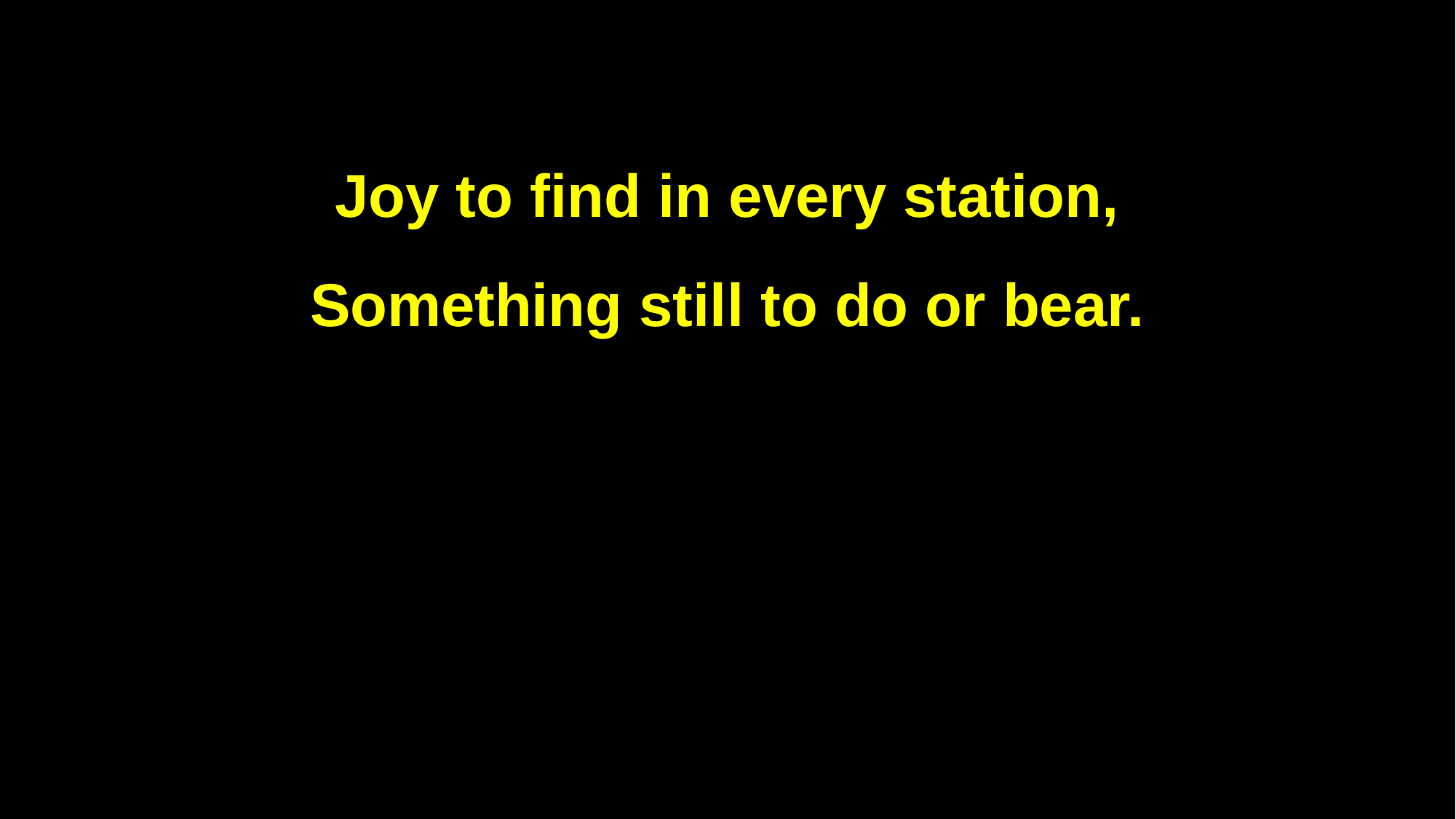

Joy to find in every station,
Something still to do or bear.